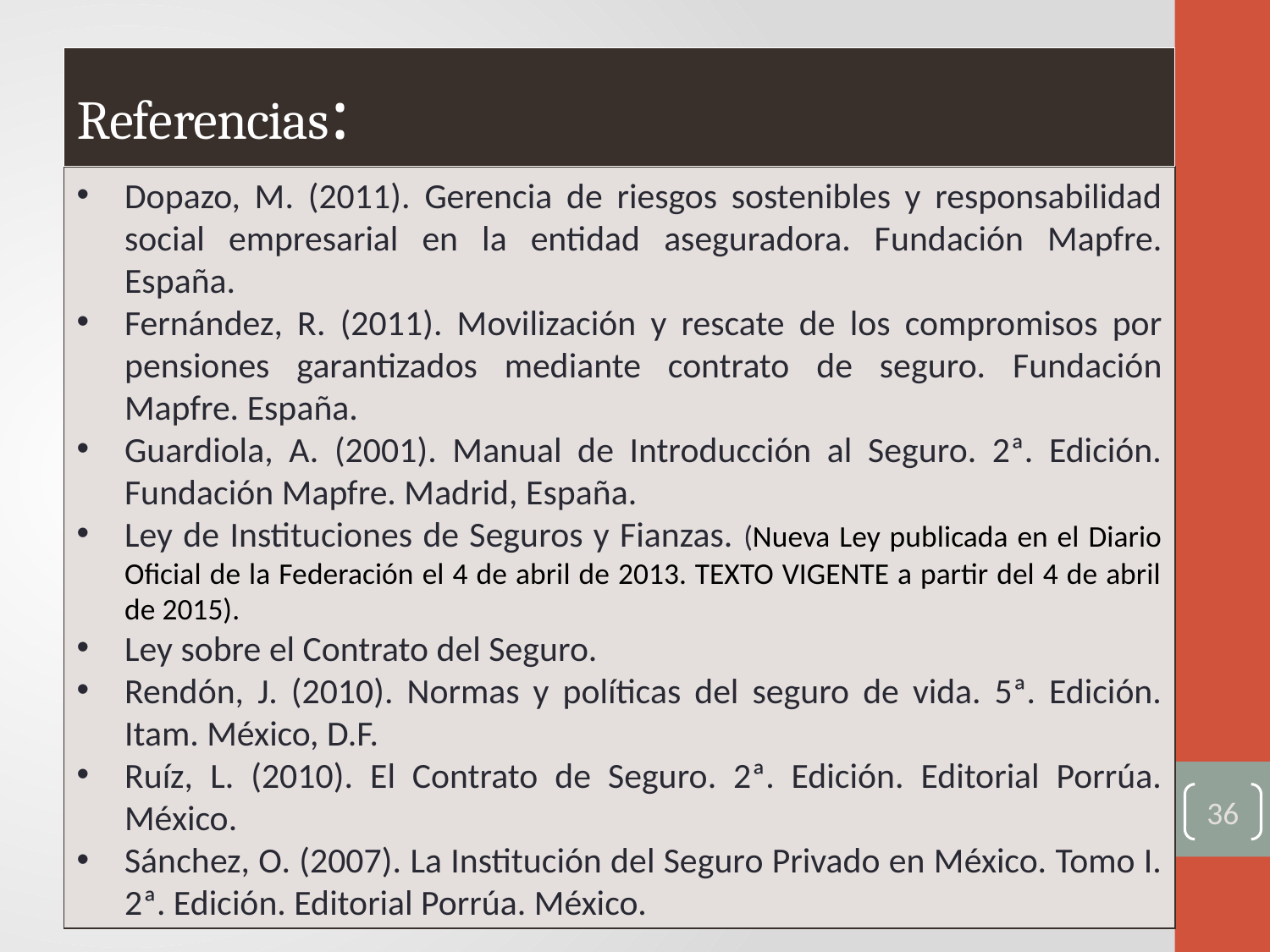

# Referencias:
Dopazo, M. (2011). Gerencia de riesgos sostenibles y responsabilidad social empresarial en la entidad aseguradora. Fundación Mapfre. España.
Fernández, R. (2011). Movilización y rescate de los compromisos por pensiones garantizados mediante contrato de seguro. Fundación Mapfre. España.
Guardiola, A. (2001). Manual de Introducción al Seguro. 2ª. Edición. Fundación Mapfre. Madrid, España.
Ley de Instituciones de Seguros y Fianzas. (Nueva Ley publicada en el Diario Oficial de la Federación el 4 de abril de 2013. TEXTO VIGENTE a partir del 4 de abril de 2015).
Ley sobre el Contrato del Seguro.
Rendón, J. (2010). Normas y políticas del seguro de vida. 5ª. Edición. Itam. México, D.F.
Ruíz, L. (2010). El Contrato de Seguro. 2ª. Edición. Editorial Porrúa. México.
Sánchez, O. (2007). La Institución del Seguro Privado en México. Tomo I. 2ª. Edición. Editorial Porrúa. México.
36